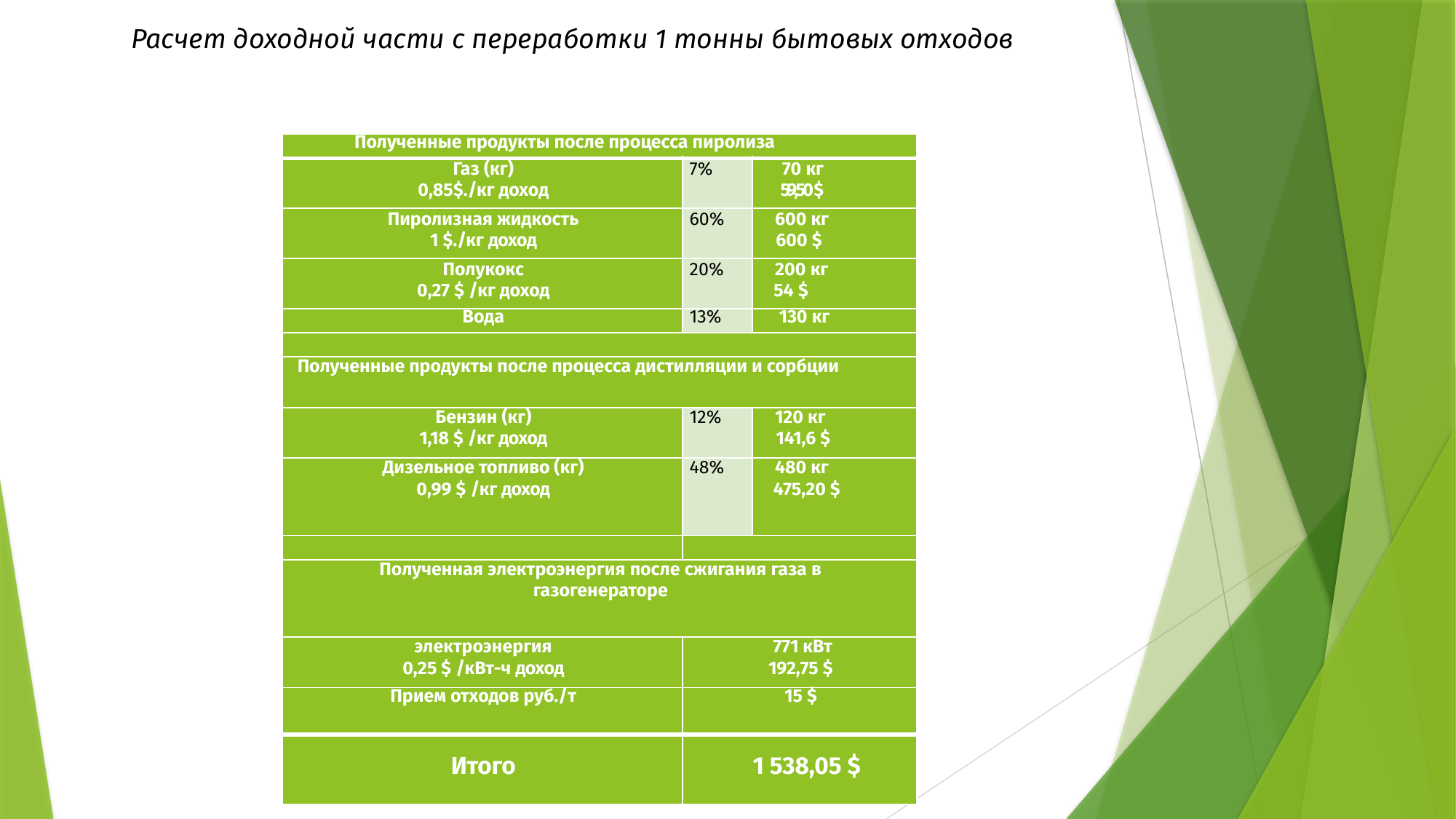

Расчет доходной части с переработки 1 тонны бытовых отходов

| Полученные продукты после процесса пиролиза |  |  |
| --- | --- | --- |
| Газ (кг) 0,85$./кг доход | 7% | 70 кг 59,50 $ |
| Пиролизная жидкость 1 $./кг доход | 60% | 600 кг 600 $ |
| Полукокс 0,27 $ /кг доход | 20% | 200 кг 54 $ |
| Вода | 13% | 130 кг |
|  |  |  |
| Полученные продукты после процесса дистилляции и сорбции |  |  |
| Бензин (кг) 1,18 $ /кг доход | 12% | 120 кг 141,6 $ |
| Дизельное топливо (кг) 0,99 $ /кг доход | 48% | 480 кг 475,20 $ |
|  |  |  |
| Полученная электроэнергия после сжигания газа в газогенераторе |  |  |
| электроэнергия 0,25 $ /кВт-ч доход | 771 кВт 192,75 $ |  |
| Прием отходов руб./т | 15 $ |  |
| Итого | 1 538,05 $ |  |